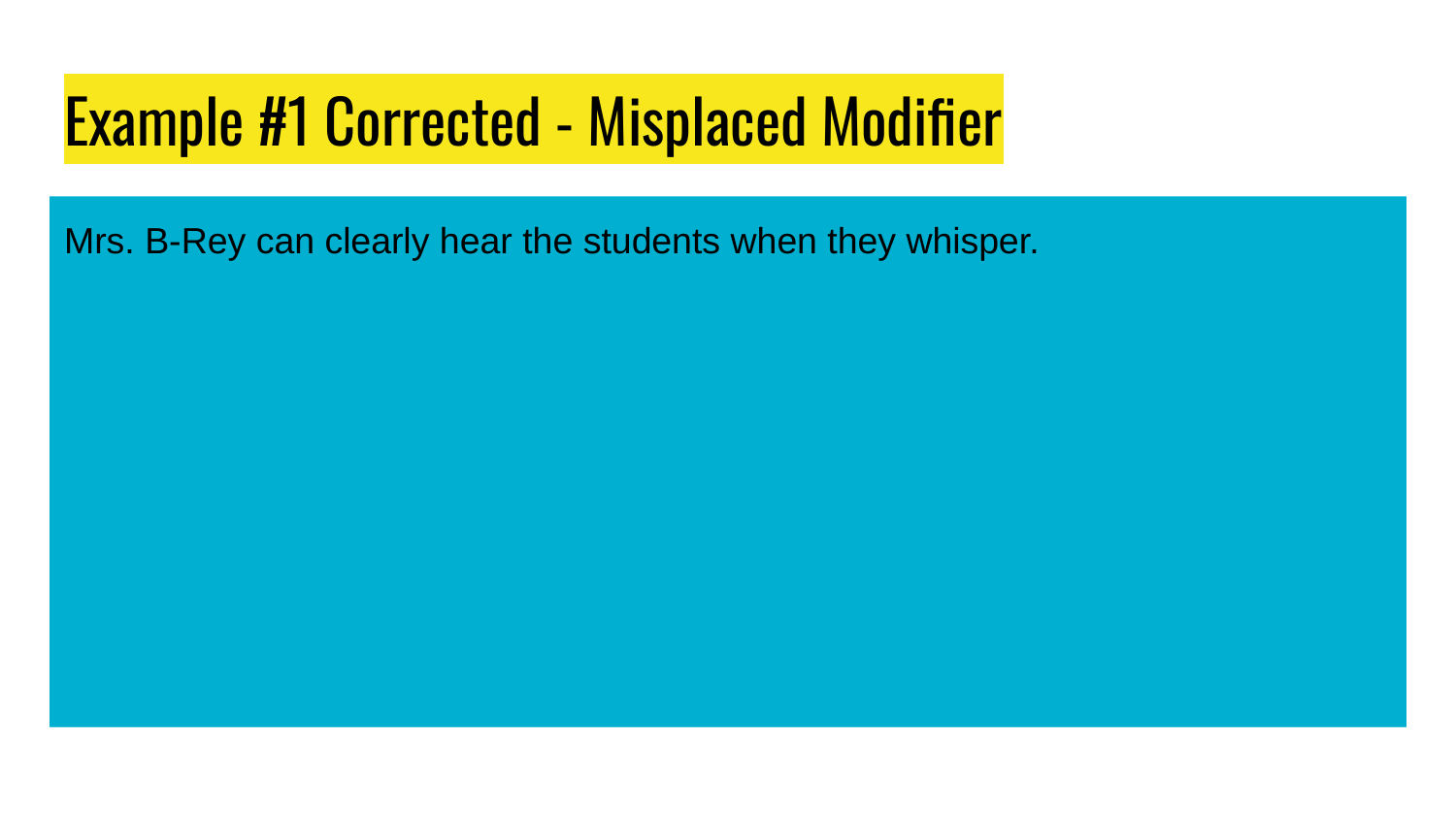

# Example #1 Corrected - Misplaced Modifier
Mrs. B-Rey can clearly hear the students when they whisper.